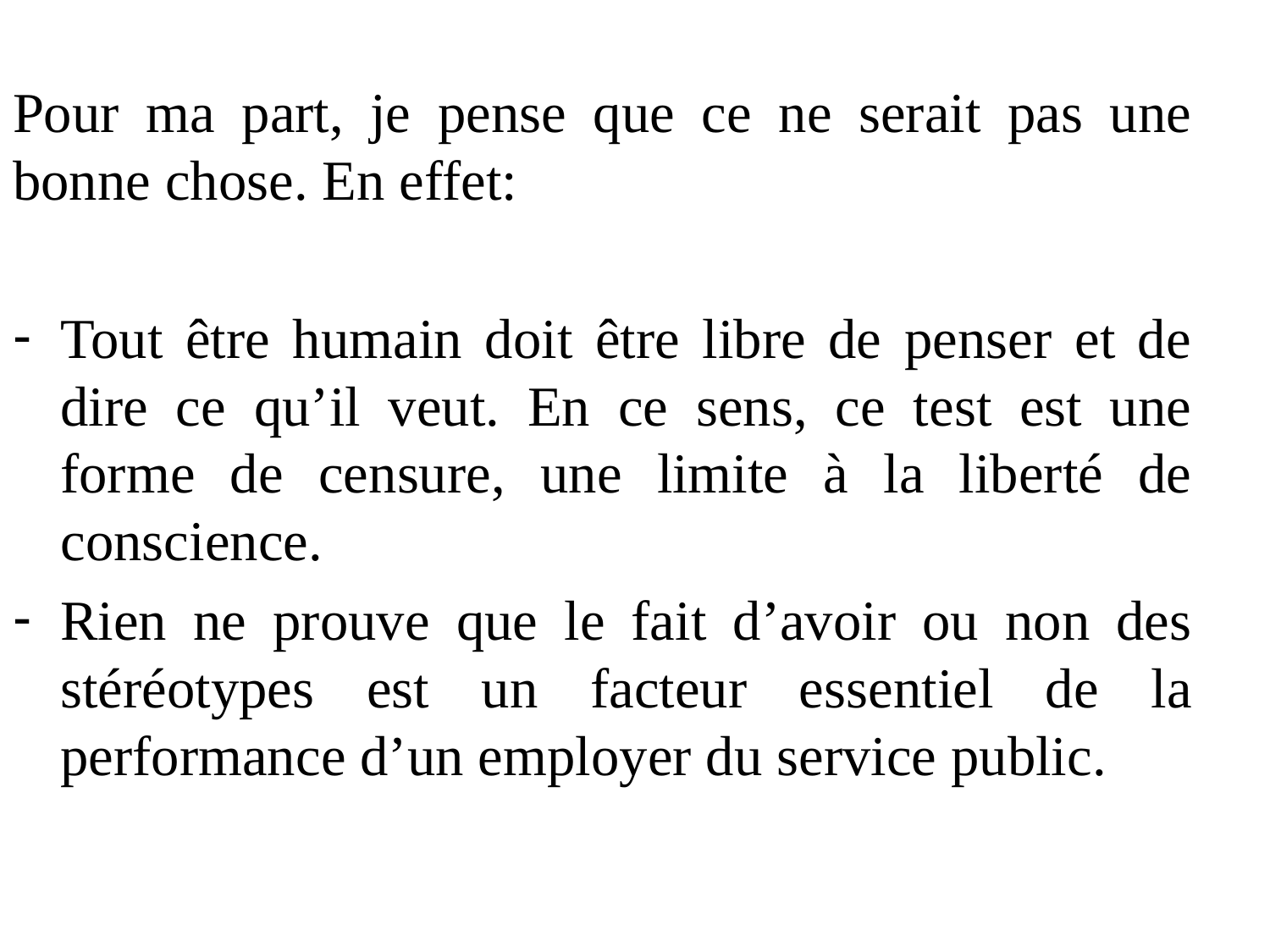

Pour ma part, je pense que ce ne serait pas une bonne chose. En effet:

Tout être humain doit être libre de penser et de dire ce qu’il veut. En ce sens, ce test est une forme de censure, une limite à la liberté de conscience.
Rien ne prouve que le fait d’avoir ou non des stéréotypes est un facteur essentiel de la performance d’un employer du service public.